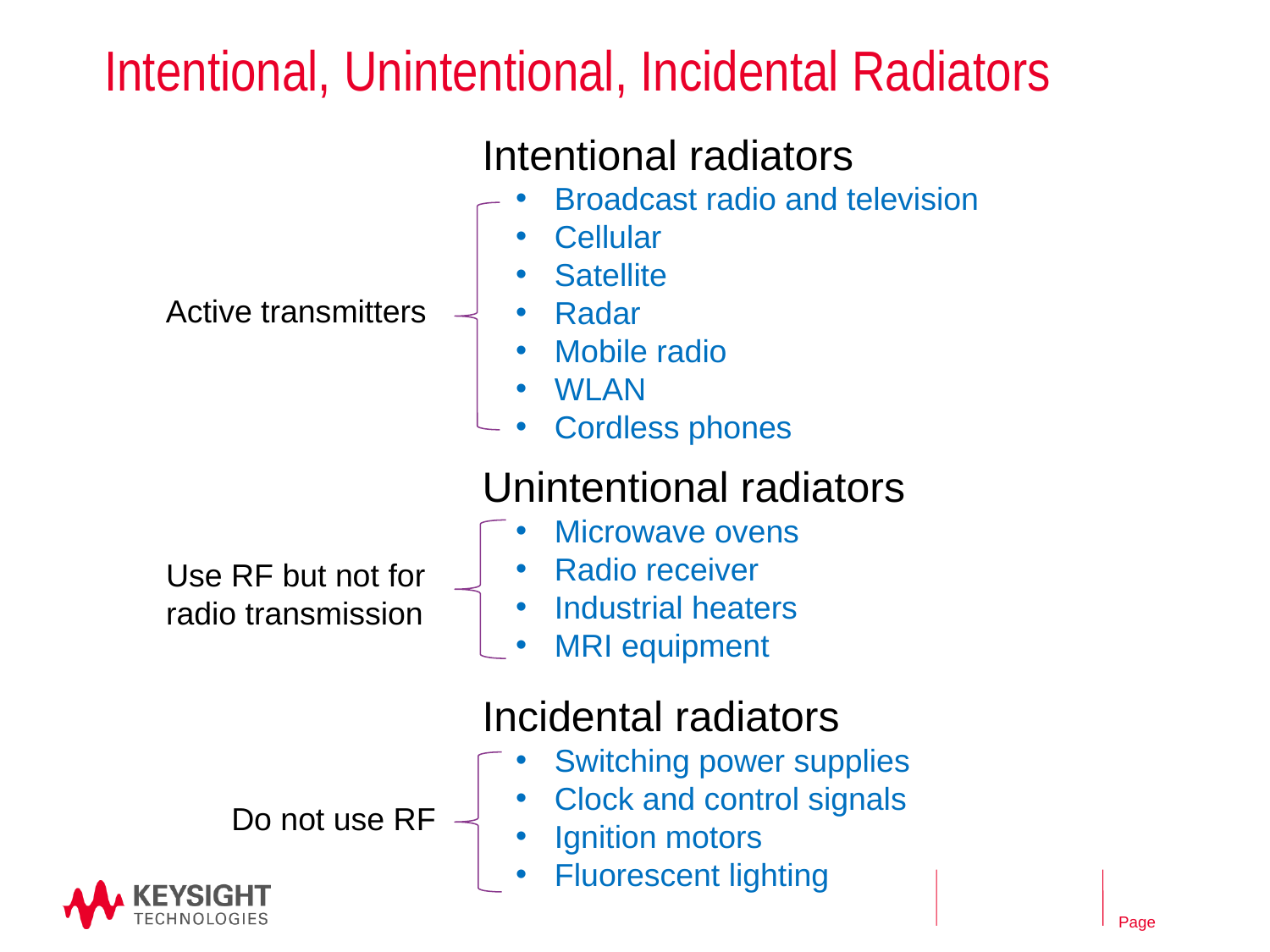

# Intentional, Unintentional, Incidental Radiators
Intentional radiators
 Broadcast radio and television
 Cellular
 Satellite
 Radar
 Mobile radio
 WLAN
 Cordless phones

Active transmitters
Unintentional radiators
 Microwave ovens
 Radio receiver
 Industrial heaters
 MRI equipment

Use RF but not for
radio transmission
Incidental radiators
 Switching power supplies
 Clock and control signals
 Ignition motors
 Fluorescent lighting

Do not use RF